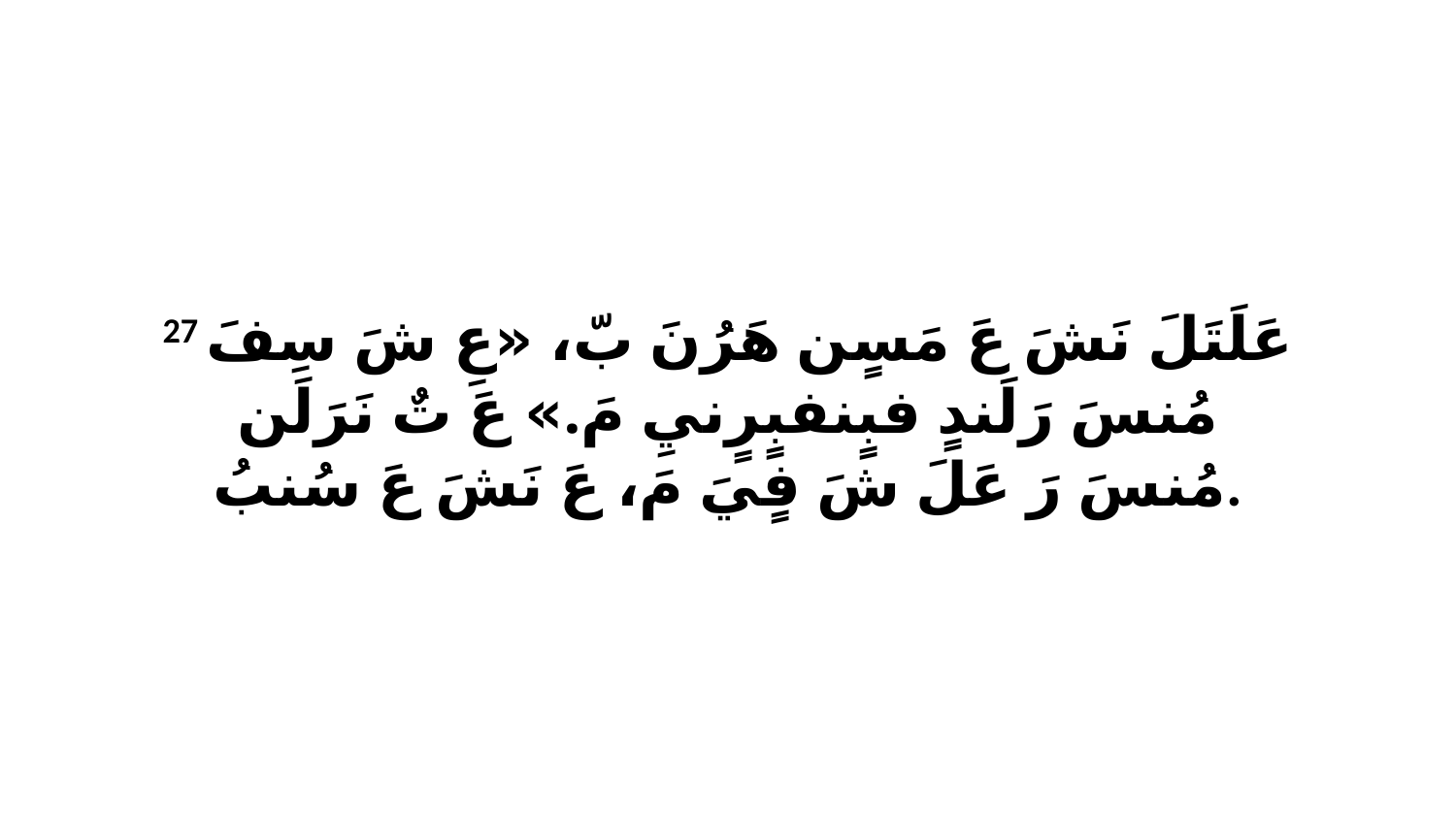

27 عَلَتَلَ نَشَ عَ مَسٍن هَرُنَ بّ، «عِ شَ سِفَ مُنسَ رَلَندٍ فبٍنفبٍرٍنيِ مَ.» عَ تٌ نَرَلَن مُنسَ رَ عَلَ شَ فٍيَ مَ، عَ نَشَ عَ سُنبُ.